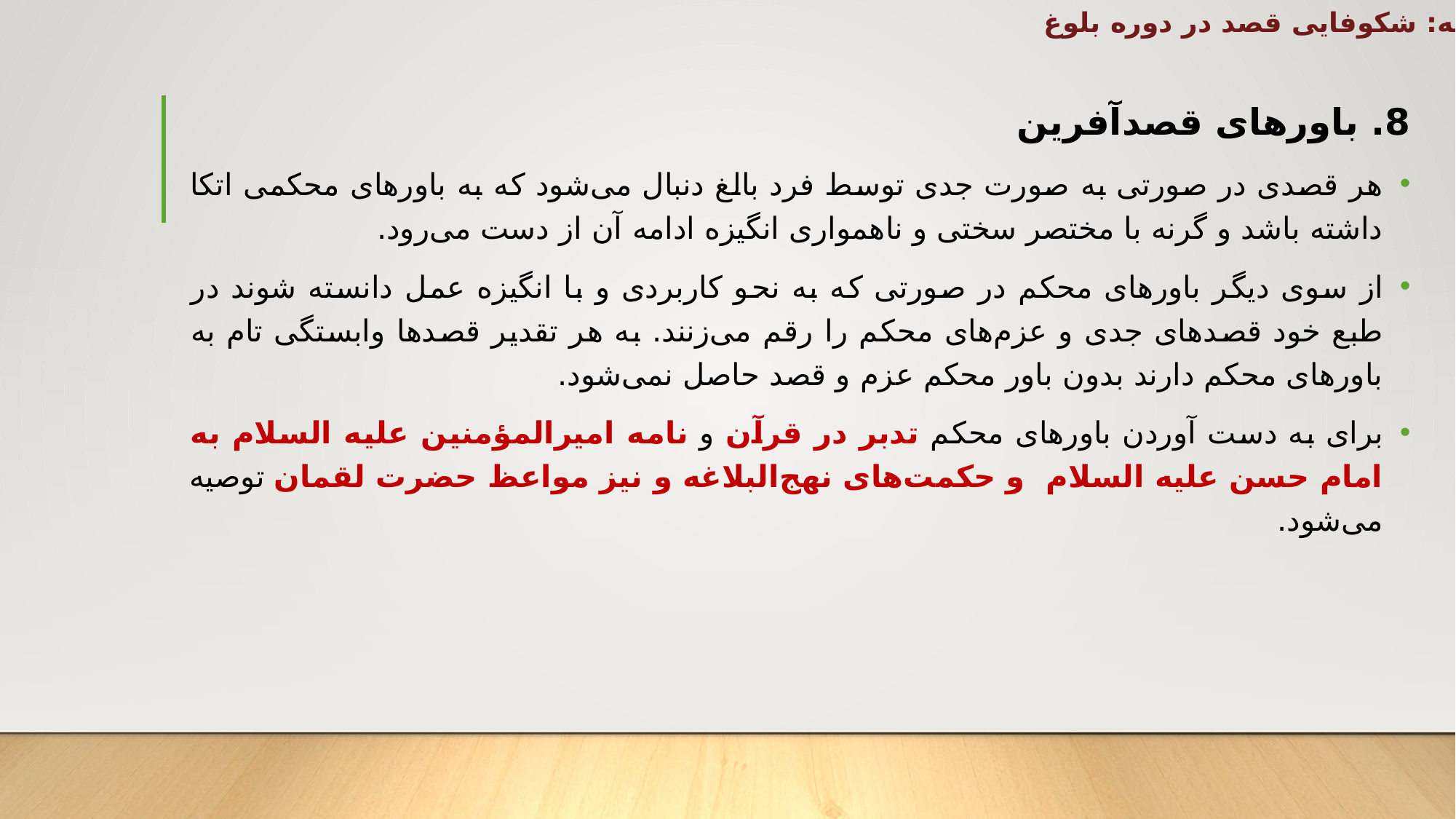

خاتمه: شکوفایی قصد در دوره بلوغ
8. باورهای قصد‌آفرین
هر قصدی در صورتی به صورت جدی توسط فرد بالغ دنبال می‌شود که به باورهای محکمی اتکا داشته باشد و گرنه با مختصر سختی و ناهمواری انگیزه ادامه آن از دست می‌رود.
از سوی دیگر باورهای محکم در صورتی که به نحو کاربردی و با انگیزه عمل دانسته شوند در طبع خود قصدهای جدی و عزم‌های محکم را رقم می‌زنند. به هر تقدیر قصدها وابستگی تام به باورهای محکم دارند بدون باور محکم عزم و قصد حاصل نمی‌شود.
برای به دست آوردن باورهای محکم تدبر در قرآن و نامه امیرالمؤمنین علیه السلام به امام حسن علیه السلام  و حکمت‌های نهج‌البلاغه و نیز مواعظ حضرت لقمان توصیه می‌شود.